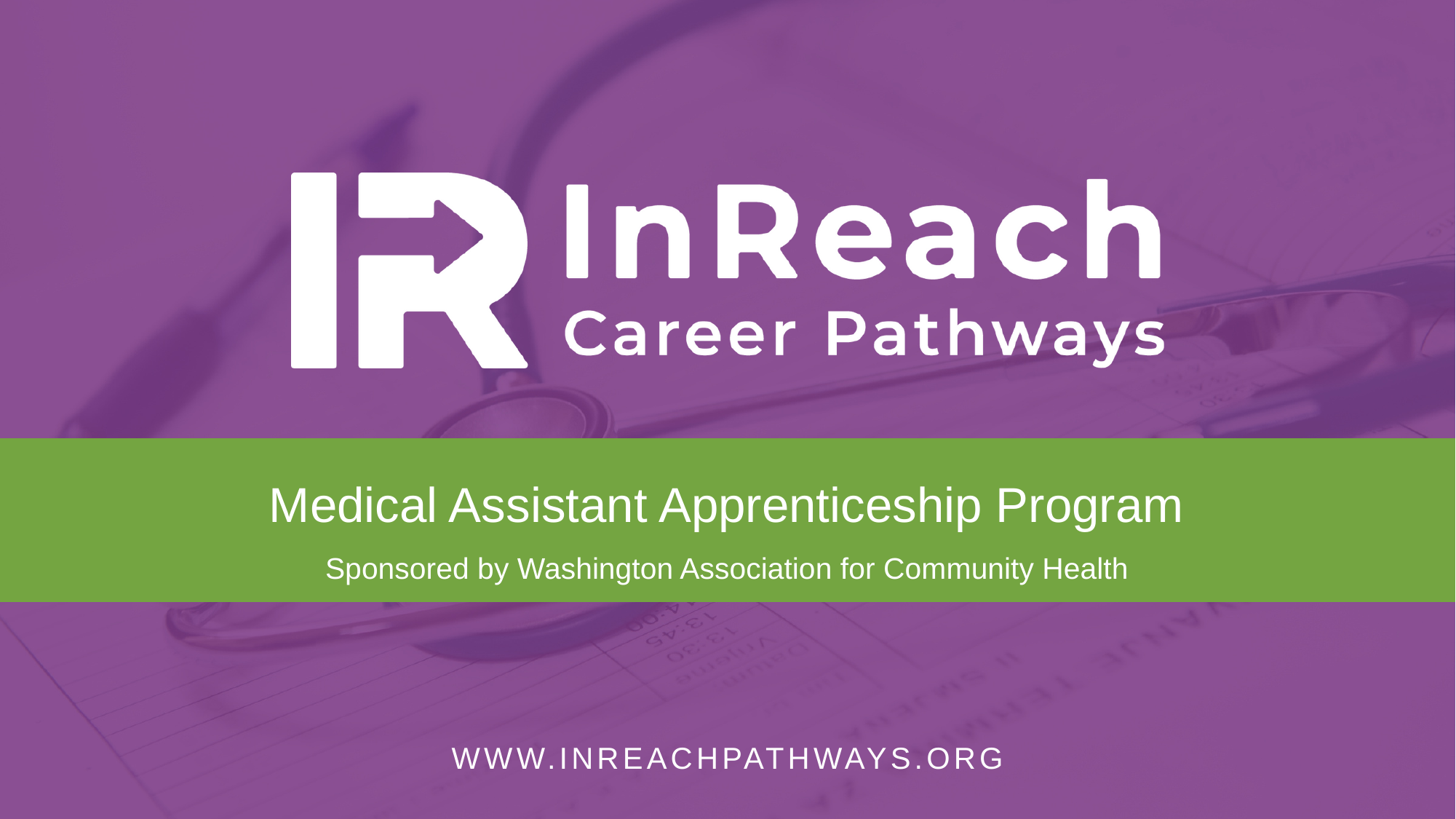

InReach Career Pathways

Medical Assistant Apprenticeship Program
Sponsored by Washington Association for Community Health
WWW.INREACHPATHWAYS.ORG